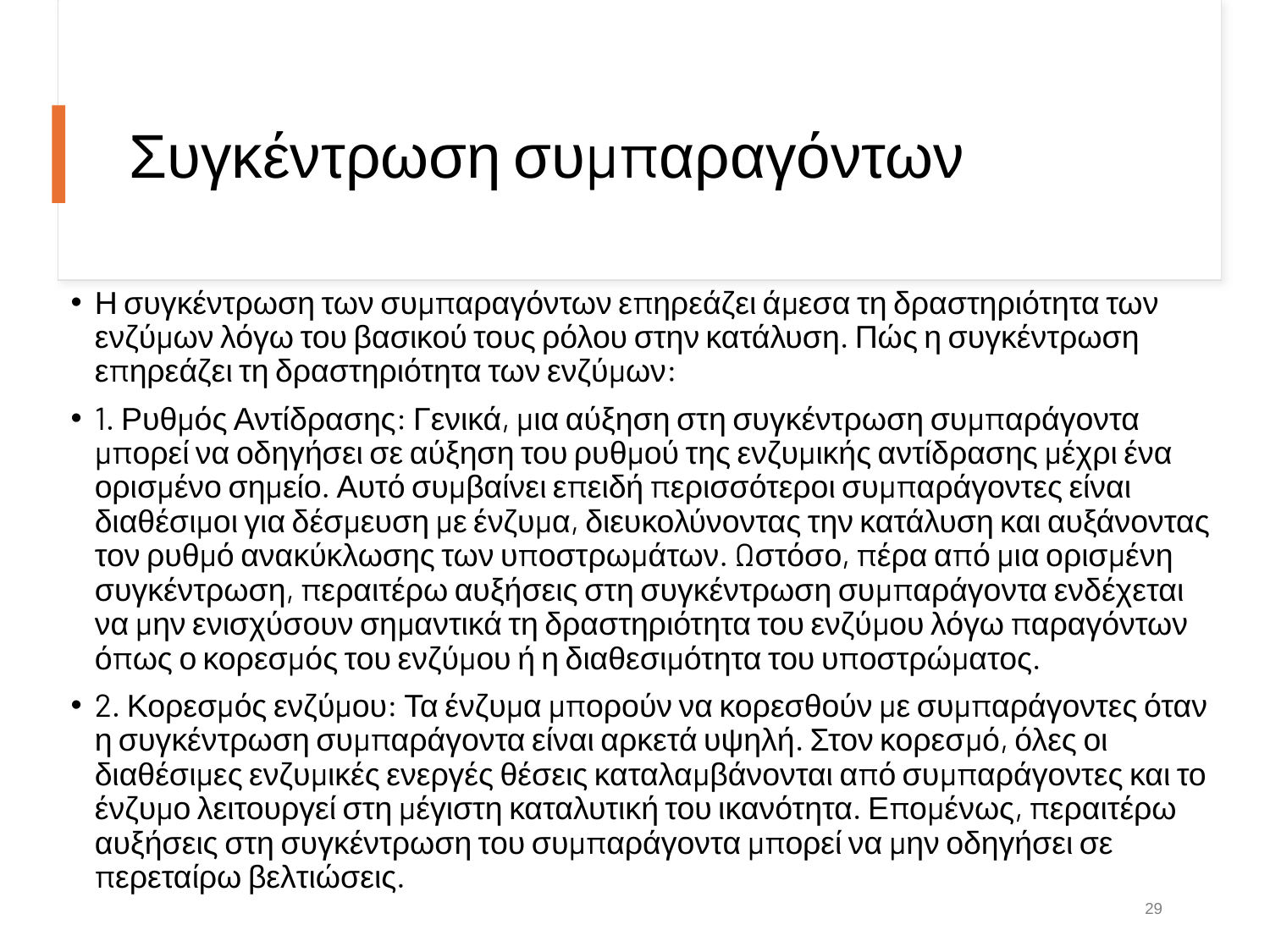

# Συγκέντρωση συμπαραγόντων

Η συγκέντρωση των συμπαραγόντων επηρεάζει άμεσα τη δραστηριότητα των ενζύμων λόγω του βασικού τους ρόλου στην κατάλυση. Πώς η συγκέντρωση επηρεάζει τη δραστηριότητα των ενζύμων:
1. Ρυθμός Αντίδρασης: Γενικά, μια αύξηση στη συγκέντρωση συμπαράγοντα μπορεί να οδηγήσει σε αύξηση του ρυθμού της ενζυμικής αντίδρασης μέχρι ένα ορισμένο σημείο. Αυτό συμβαίνει επειδή περισσότεροι συμπαράγοντες είναι διαθέσιμοι για δέσμευση με ένζυμα, διευκολύνοντας την κατάλυση και αυξάνοντας τον ρυθμό ανακύκλωσης των υποστρωμάτων. Ωστόσο, πέρα από μια ορισμένη συγκέντρωση, περαιτέρω αυξήσεις στη συγκέντρωση συμπαράγοντα ενδέχεται να μην ενισχύσουν σημαντικά τη δραστηριότητα του ενζύμου λόγω παραγόντων όπως ο κορεσμός του ενζύμου ή η διαθεσιμότητα του υποστρώματος.
2. Κορεσμός ενζύμου: Τα ένζυμα μπορούν να κορεσθούν με συμπαράγοντες όταν η συγκέντρωση συμπαράγοντα είναι αρκετά υψηλή. Στον κορεσμό, όλες οι διαθέσιμες ενζυμικές ενεργές θέσεις καταλαμβάνονται από συμπαράγοντες και το ένζυμο λειτουργεί στη μέγιστη καταλυτική του ικανότητα. Επομένως, περαιτέρω αυξήσεις στη συγκέντρωση του συμπαράγοντα μπορεί να μην οδηγήσει σε περεταίρω βελτιώσεις.
29